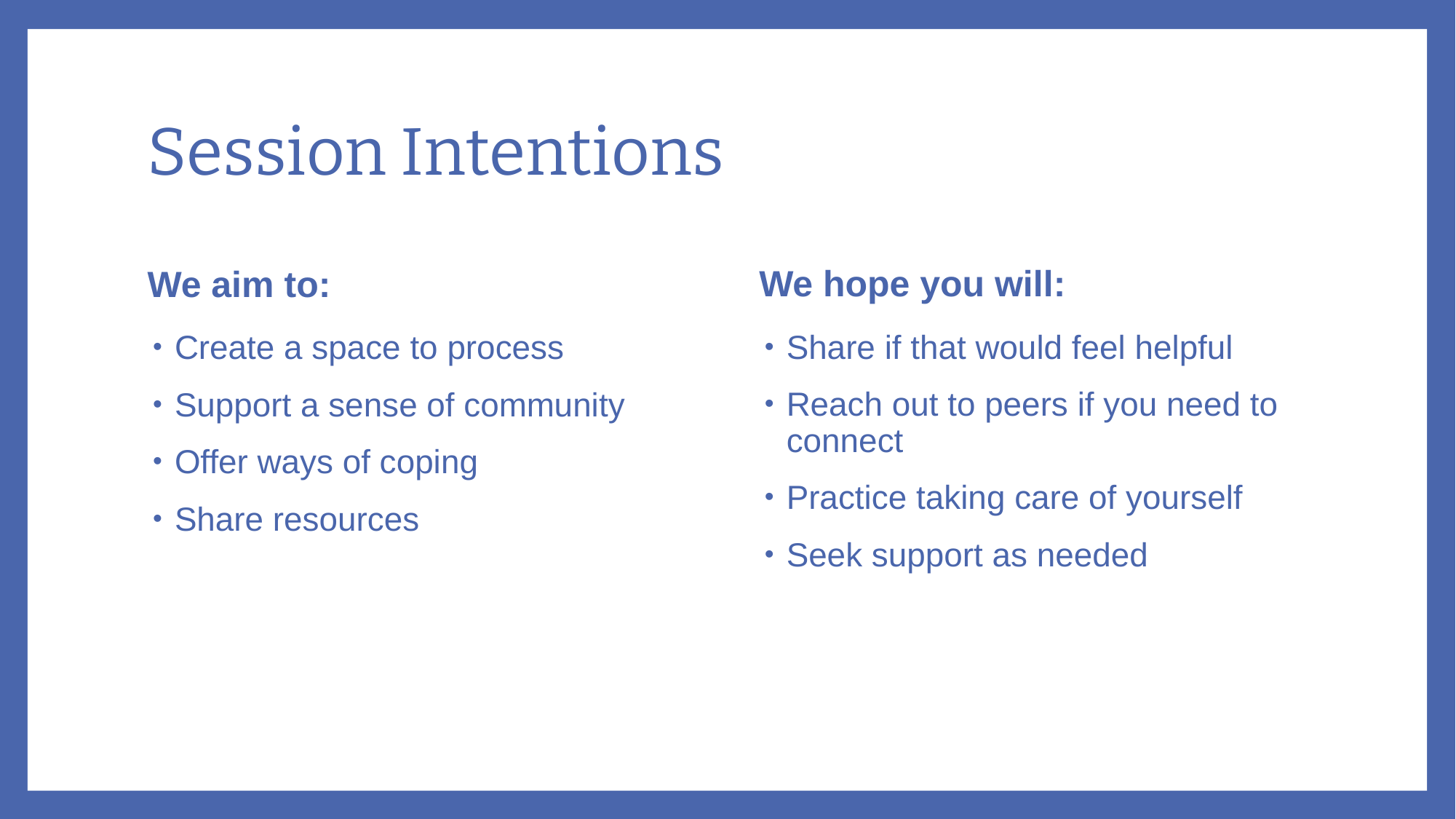

# Session Intentions
We hope you will:
We aim to:
Share if that would feel helpful
Reach out to peers if you need to connect
Practice taking care of yourself
Seek support as needed

Create a space to process
Support a sense of community
Offer ways of coping
Share resources